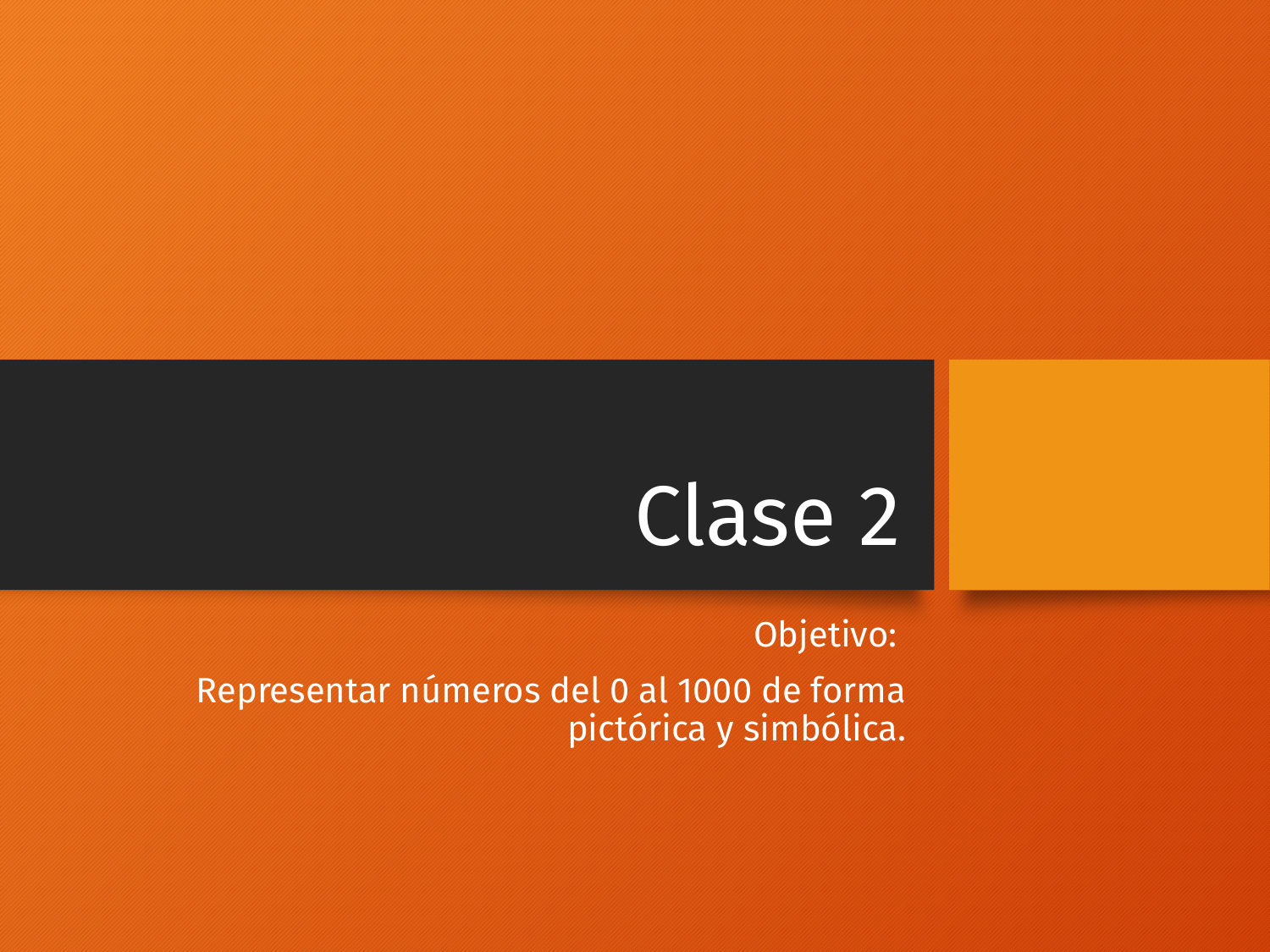

# Clase 2
Objetivo:
Representar números del 0 al 1000 de forma pictórica y simbólica.